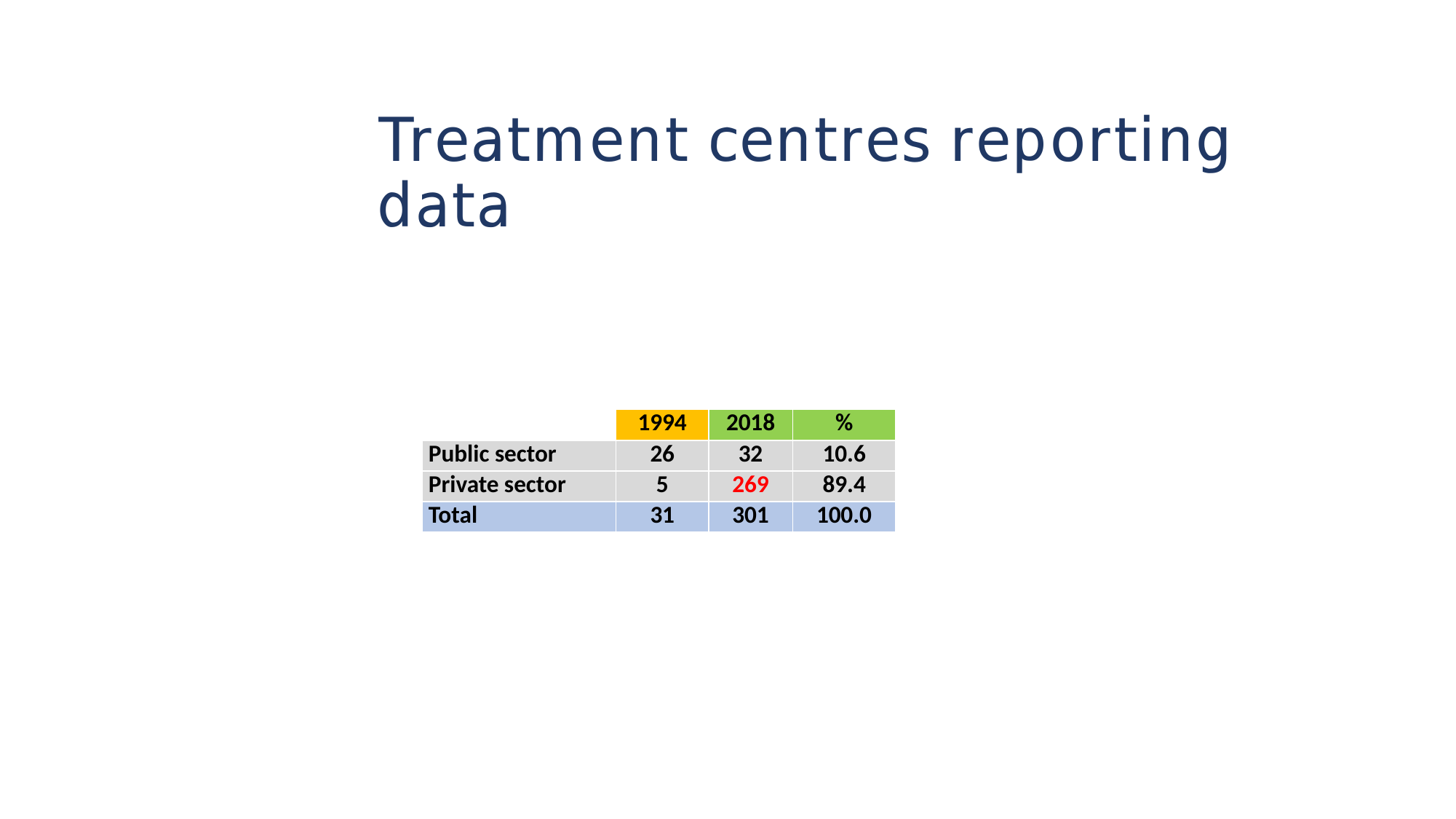

# Treatment centres reporting data
|  | 1994 | 2018 | % |
| --- | --- | --- | --- |
| Public sector | 26 | 32 | 10.6 |
| Private sector | 5 | 269 | 89.4 |
| Total | 31 | 301 | 100.0 |